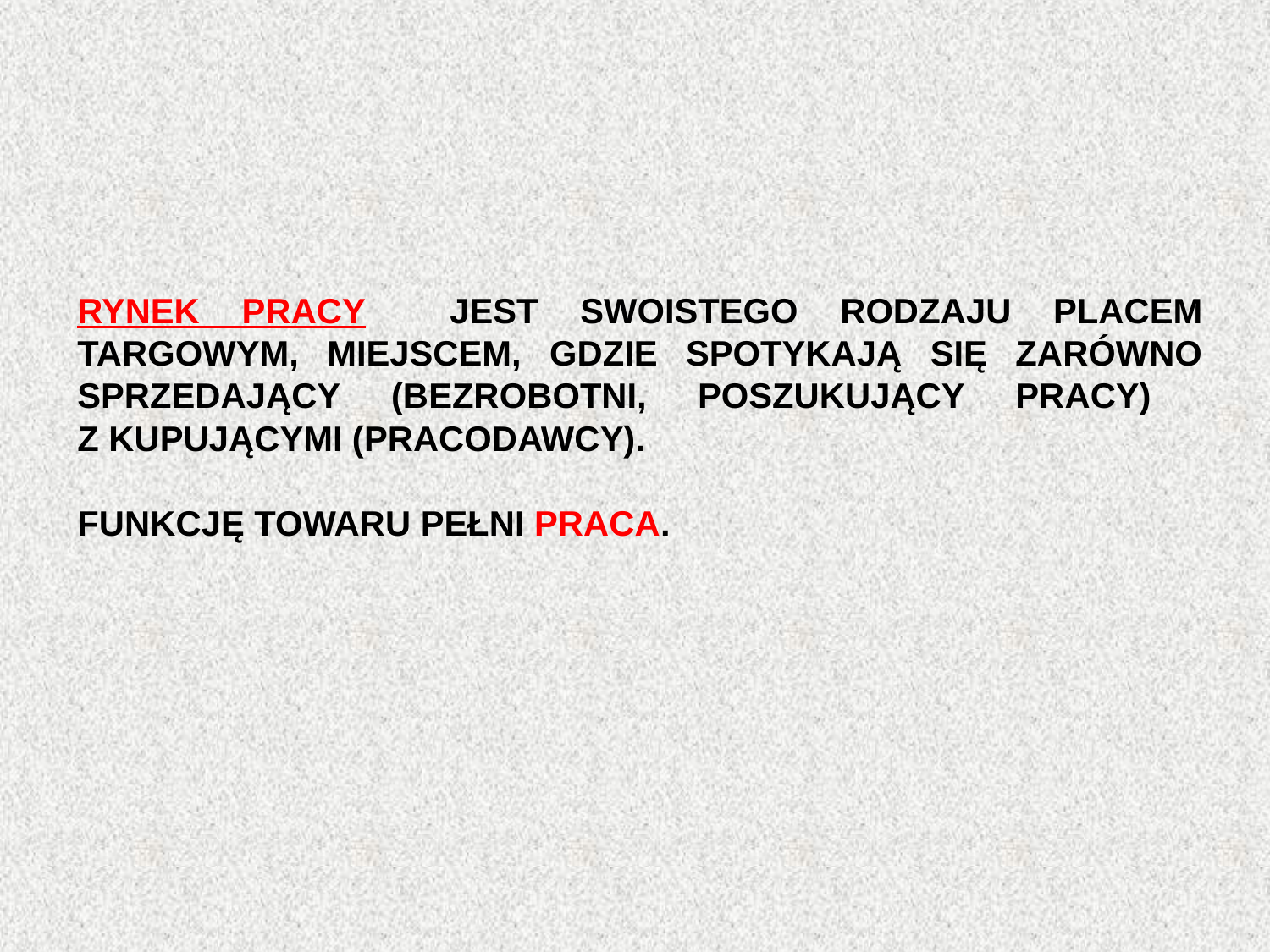

RYNEK PRACY  JEST SWOISTEGO RODZAJU PLACEM TARGOWYM, MIEJSCEM, GDZIE SPOTYKAJĄ SIĘ ZARÓWNO SPRZEDAJĄCY (BEZROBOTNI, POSZUKUJĄCY PRACY)
Z KUPUJĄCYMI (PRACODAWCY).

FUNKCJĘ TOWARU PEŁNI PRACA.